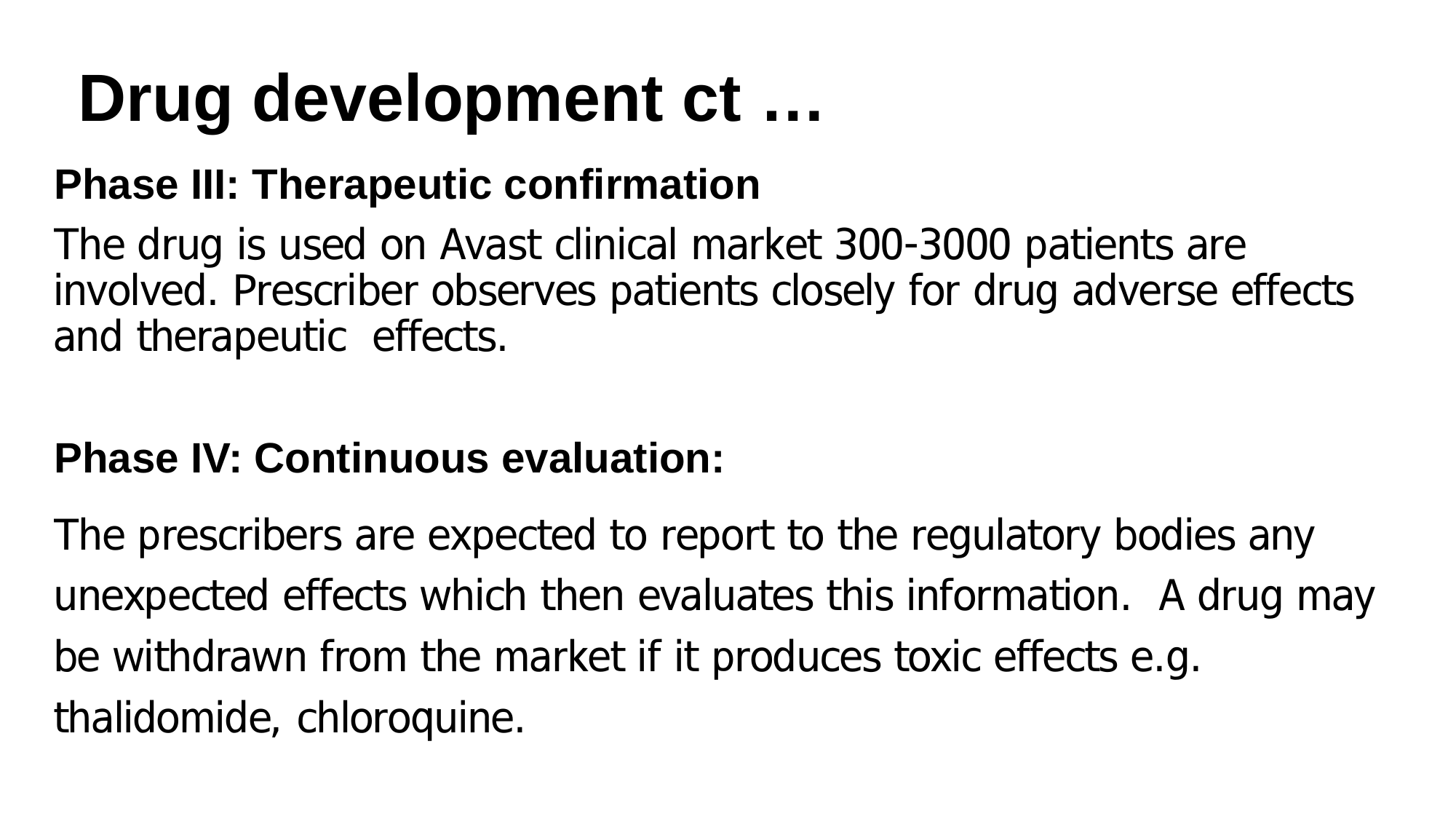

# Drug development ct …
Phase III: Therapeutic confirmation
The drug is used on Avast clinical market 300-3000 patients are involved. Prescriber observes patients closely for drug adverse effects and therapeutic  effects.

Phase IV: Continuous evaluation:
The prescribers are expected to report to the regulatory bodies any unexpected effects which then evaluates this information.  A drug may be withdrawn from the market if it produces toxic effects e.g. thalidomide, chloroquine.